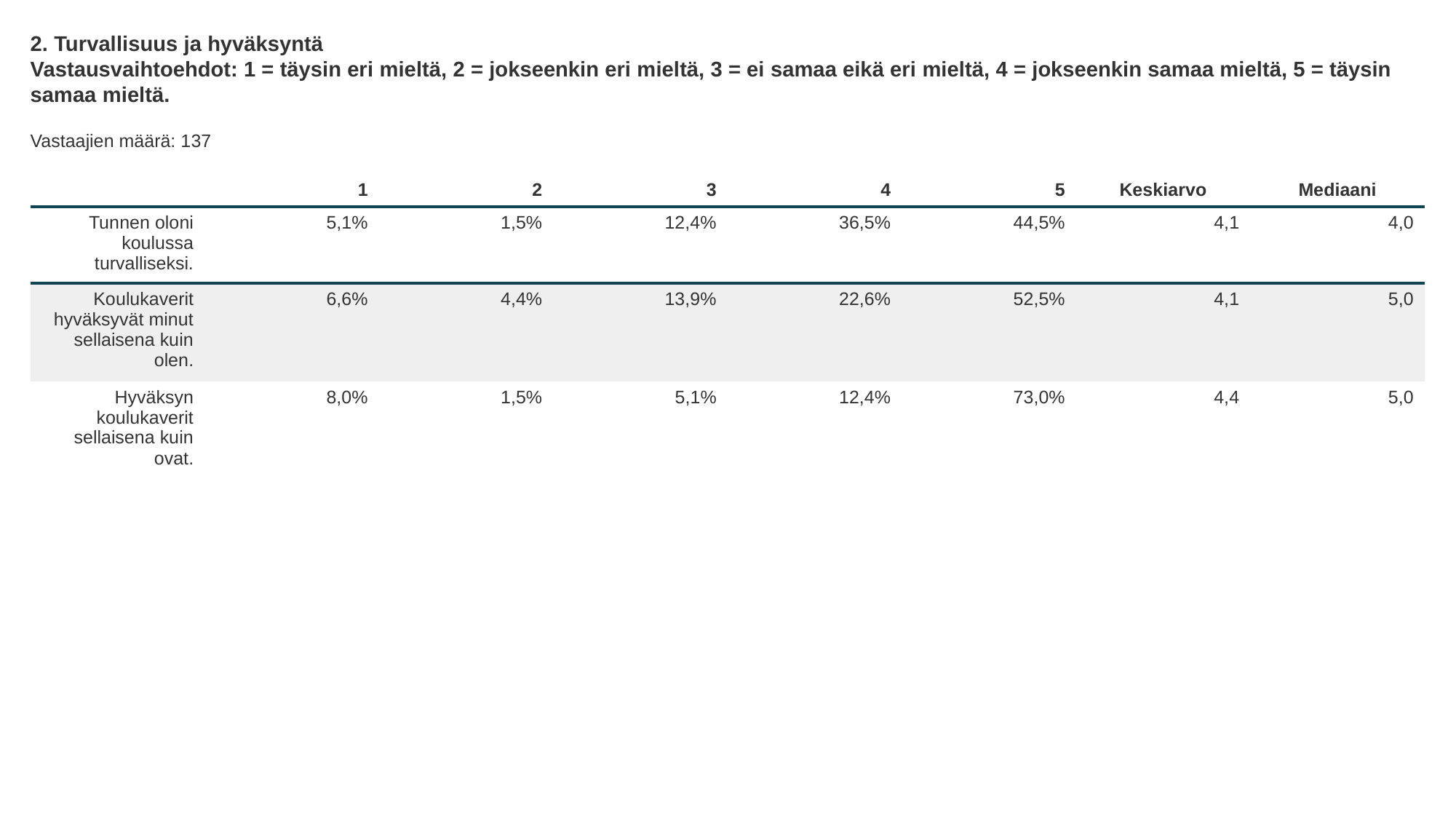

2. Turvallisuus ja hyväksyntä
Vastausvaihtoehdot: 1 = täysin eri mieltä, 2 = jokseenkin eri mieltä, 3 = ei samaa eikä eri mieltä, 4 = jokseenkin samaa mieltä, 5 = täysin samaa mieltä.
Vastaajien määrä: 137
|  | 1 | 2 | 3 | 4 | 5 | Keskiarvo | Mediaani |
| --- | --- | --- | --- | --- | --- | --- | --- |
| Tunnen oloni koulussa turvalliseksi. | 5,1% | 1,5% | 12,4% | 36,5% | 44,5% | 4,1 | 4,0 |
| Koulukaverit hyväksyvät minut sellaisena kuin olen. | 6,6% | 4,4% | 13,9% | 22,6% | 52,5% | 4,1 | 5,0 |
| Hyväksyn koulukaverit sellaisena kuin ovat. | 8,0% | 1,5% | 5,1% | 12,4% | 73,0% | 4,4 | 5,0 |